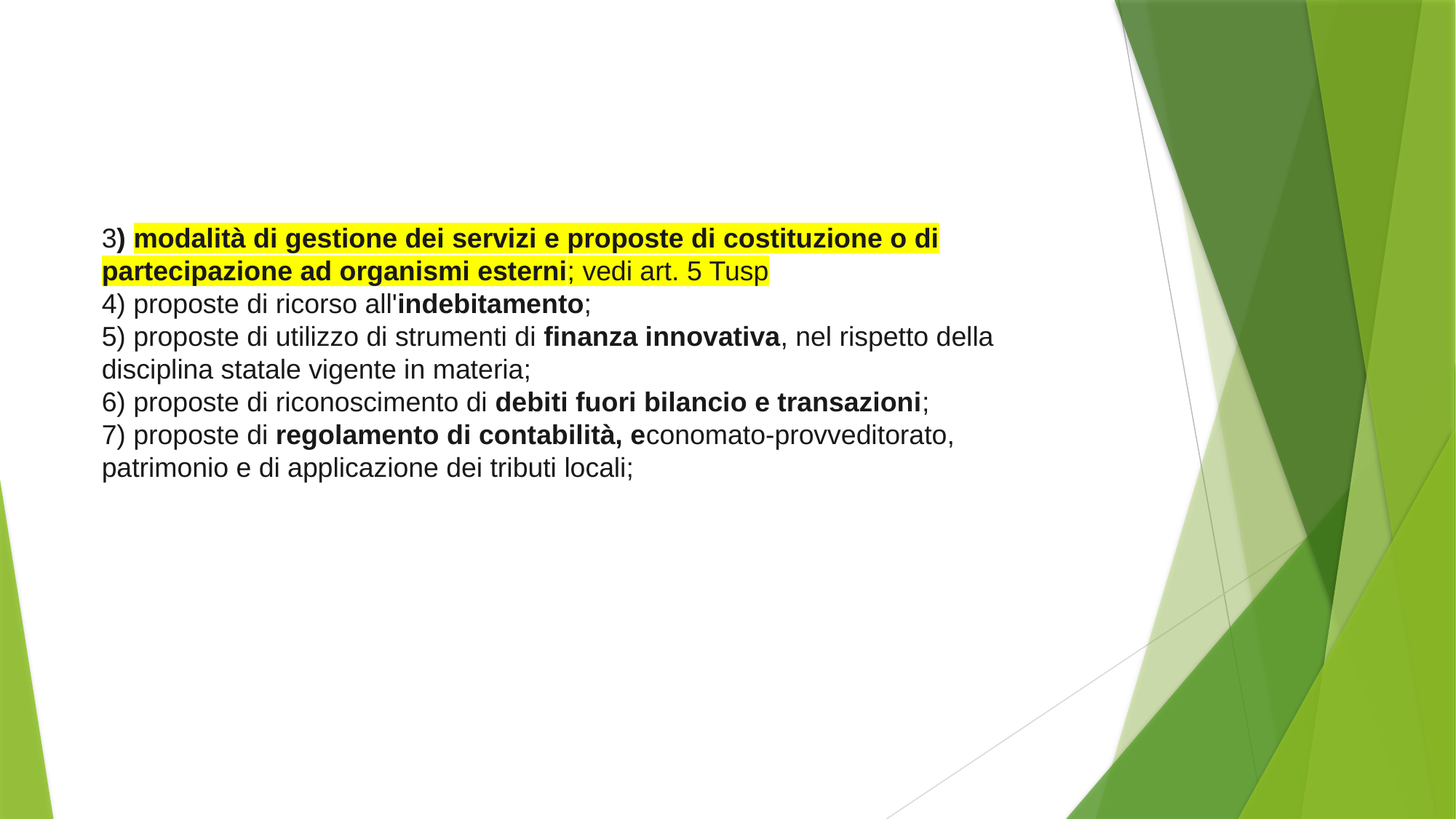

3) modalità di gestione dei servizi e proposte di costituzione o di partecipazione ad organismi esterni; vedi art. 5 Tusp
4) proposte di ricorso all'indebitamento;
5) proposte di utilizzo di strumenti di finanza innovativa, nel rispetto della disciplina statale vigente in materia;
6) proposte di riconoscimento di debiti fuori bilancio e transazioni;
7) proposte di regolamento di contabilità, economato-provveditorato, patrimonio e di applicazione dei tributi locali;